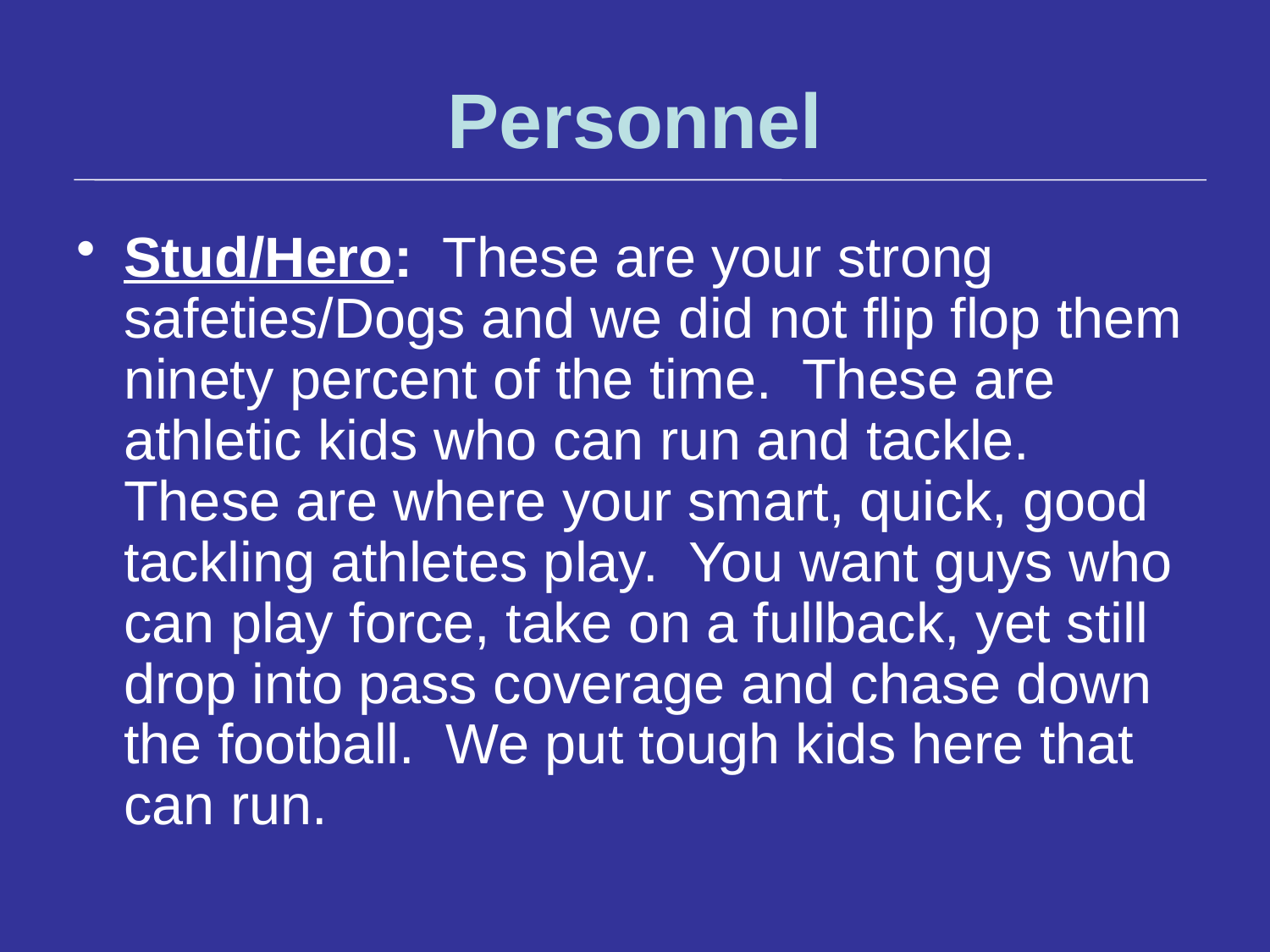

# Personnel

Stud/Hero:  These are your strong safeties/Dogs and we did not flip flop them ninety percent of the time.  These are athletic kids who can run and tackle.  These are where your smart, quick, good tackling athletes play.  You want guys who can play force, take on a fullback, yet still drop into pass coverage and chase down the football.  We put tough kids here that can run.